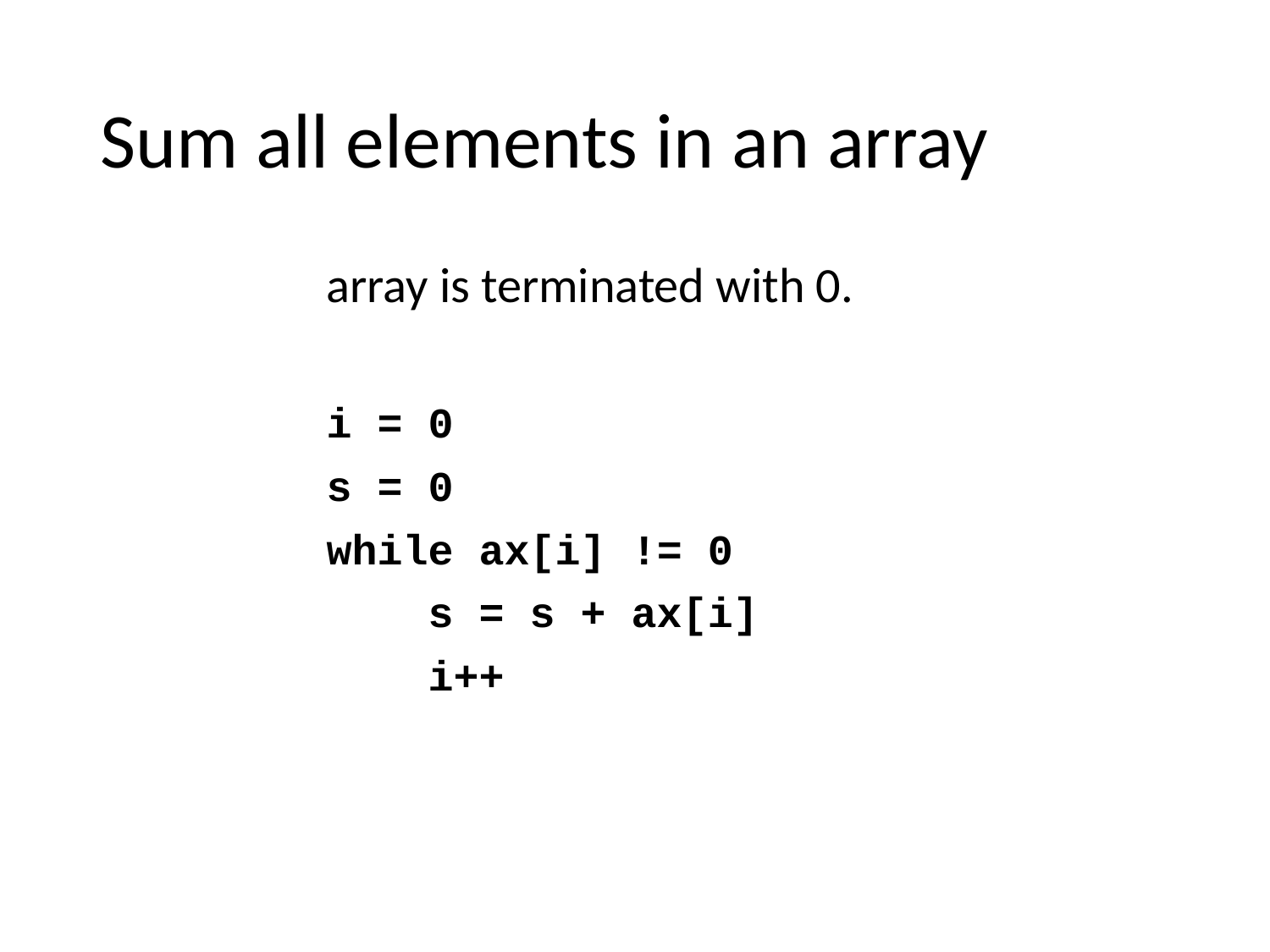

# Sum all elements in an array
array is terminated with 0.

i = 0
s = 0
while ax[i] != 0
    s = s + ax[i]
    i++